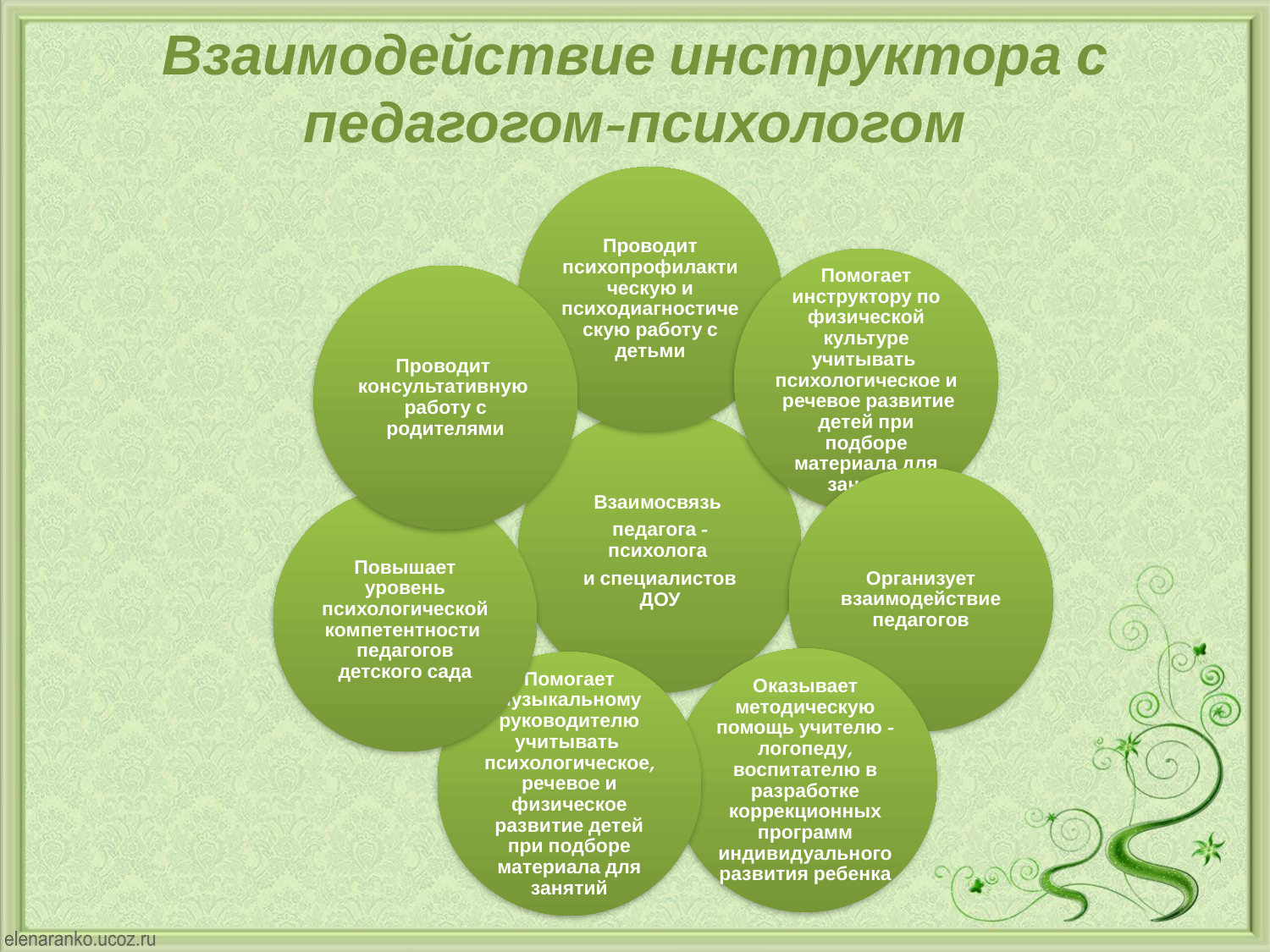

# Взаимодействие инструктора с педагогом-психологом
Взаимосвязь
педагога - психолога
и специалистов ДОУ
Проводит психопрофилактическую и психодиагностическую работу с детьми
Помогает инструктору по физической культуре учитывать  психологическое и  речевое развитие детей при подборе материала для занятий
Организует взаимодействие педагогов
Оказывает методическую помощь учителю - логопеду, воспитателю в разработке коррекционных программ индивидуального развития ребенка
Помогает музыкальному руководителю учитывать  психологическое, речевое и физическое развитие детей при подборе материала для занятий
Повышает уровень психологической компетентности  педагогов детского сада
Проводит  консультативную  работу с родителями